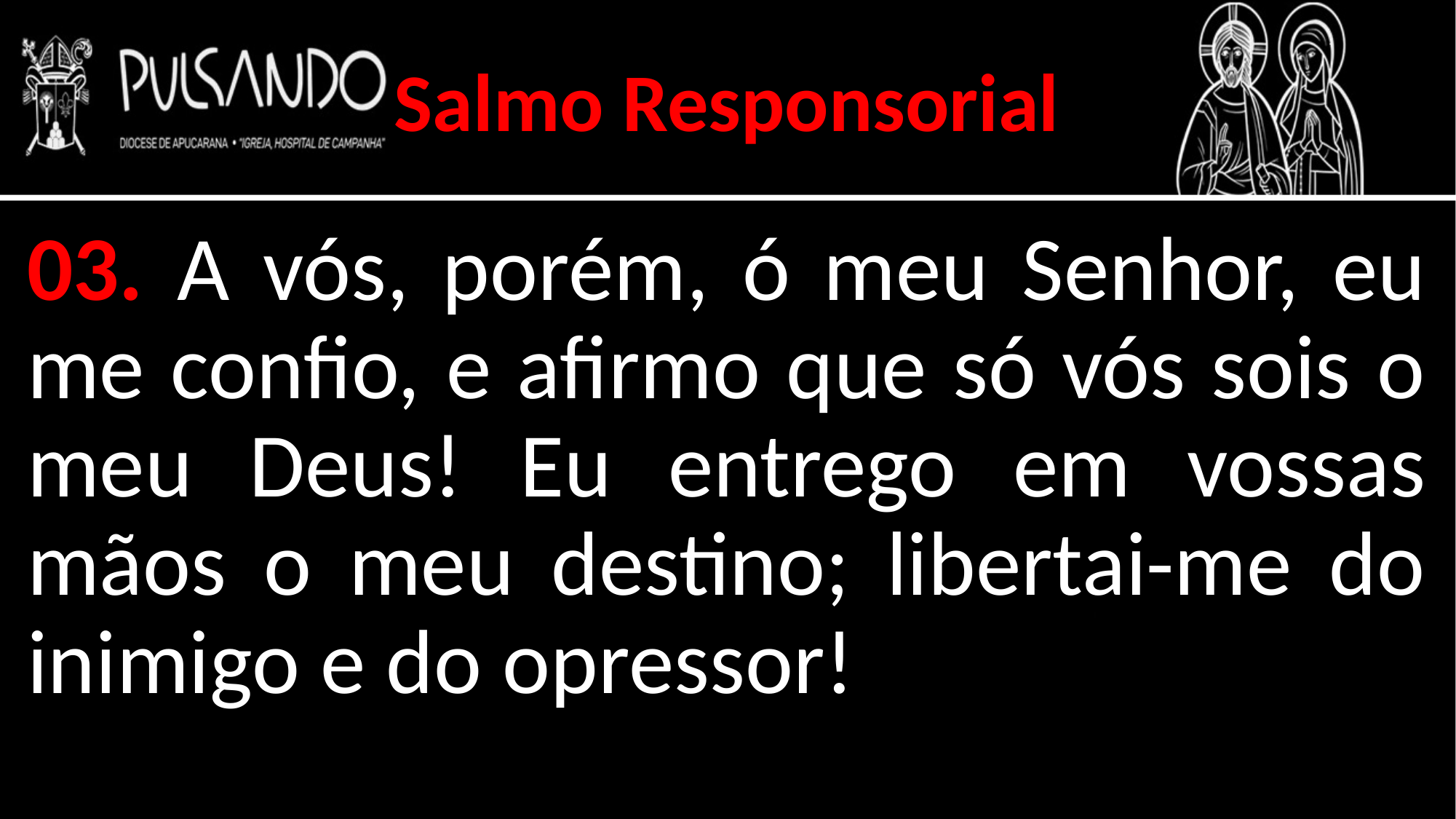

Salmo Responsorial
03. A vós, porém, ó meu Senhor, eu me confio, e afirmo que só vós sois o meu Deus! Eu entrego em vossas mãos o meu destino; libertai-me do inimigo e do opressor!